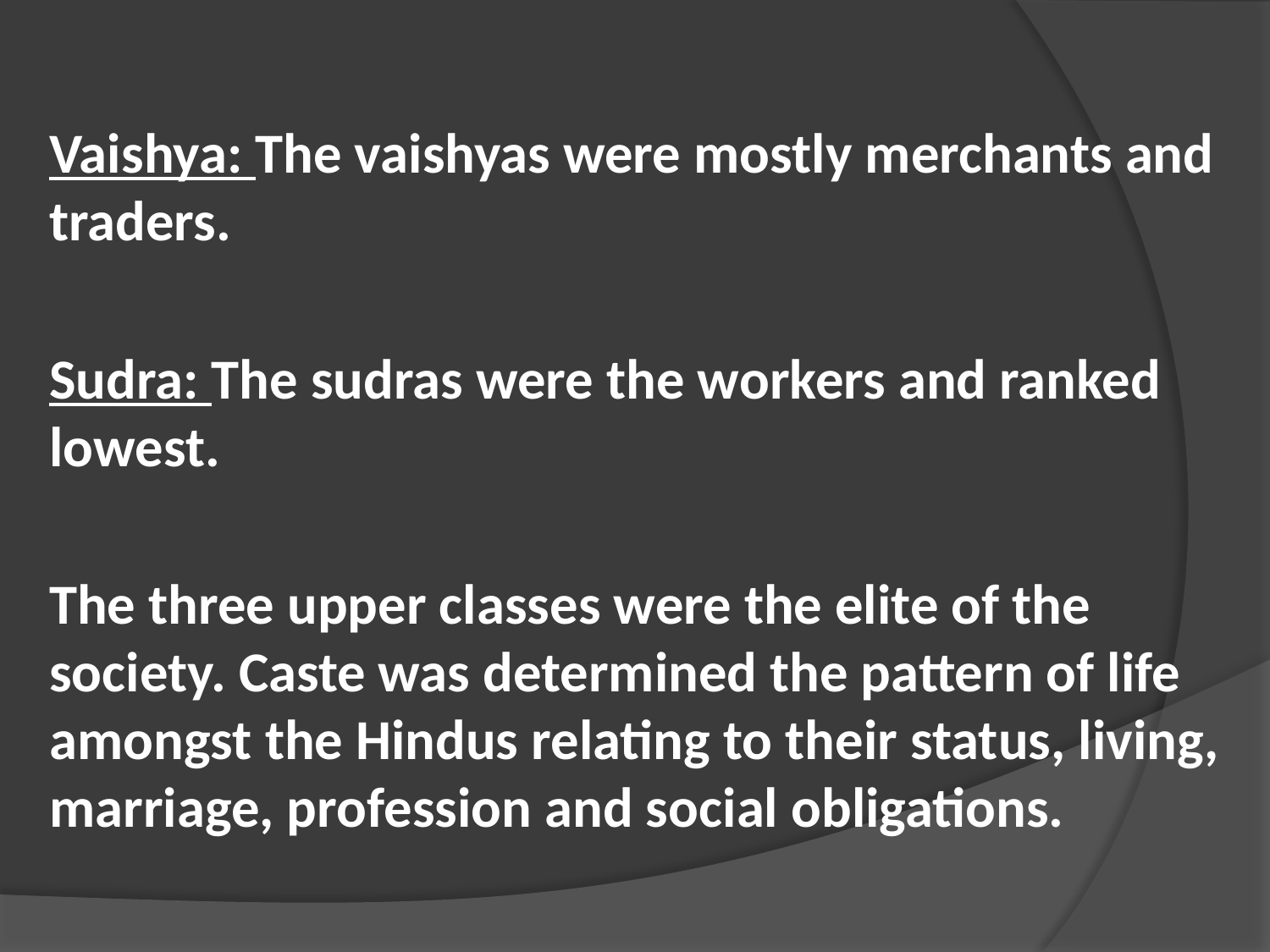

Vaishya: The vaishyas were mostly merchants and traders.

Sudra: The sudras were the workers and ranked lowest.

The three upper classes were the elite of the society. Caste was determined the pattern of life amongst the Hindus relating to their status, living, marriage, profession and social obligations.